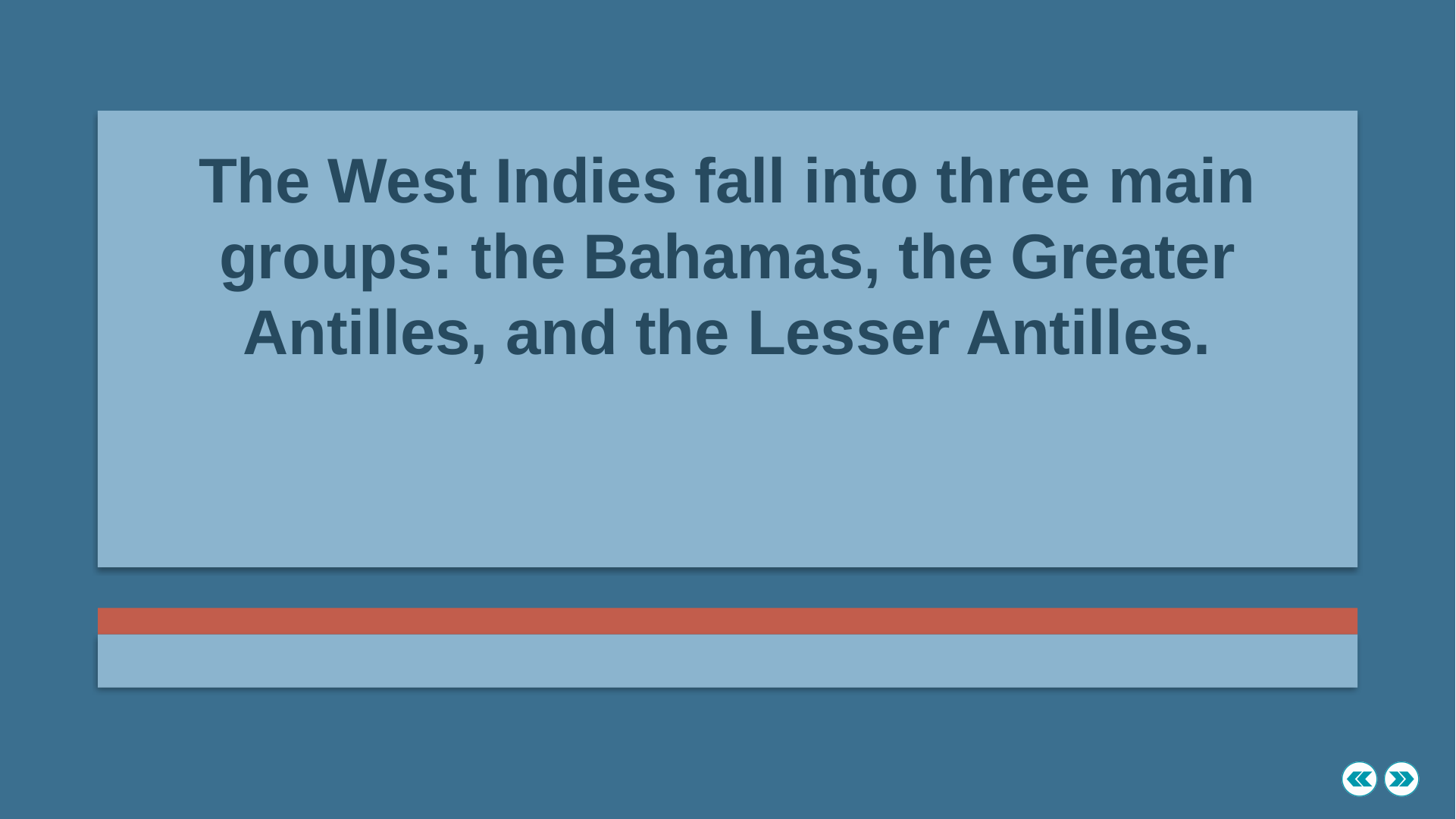

The West Indies fall into three main groups: the Bahamas, the Greater Antilles, and the Lesser Antilles.